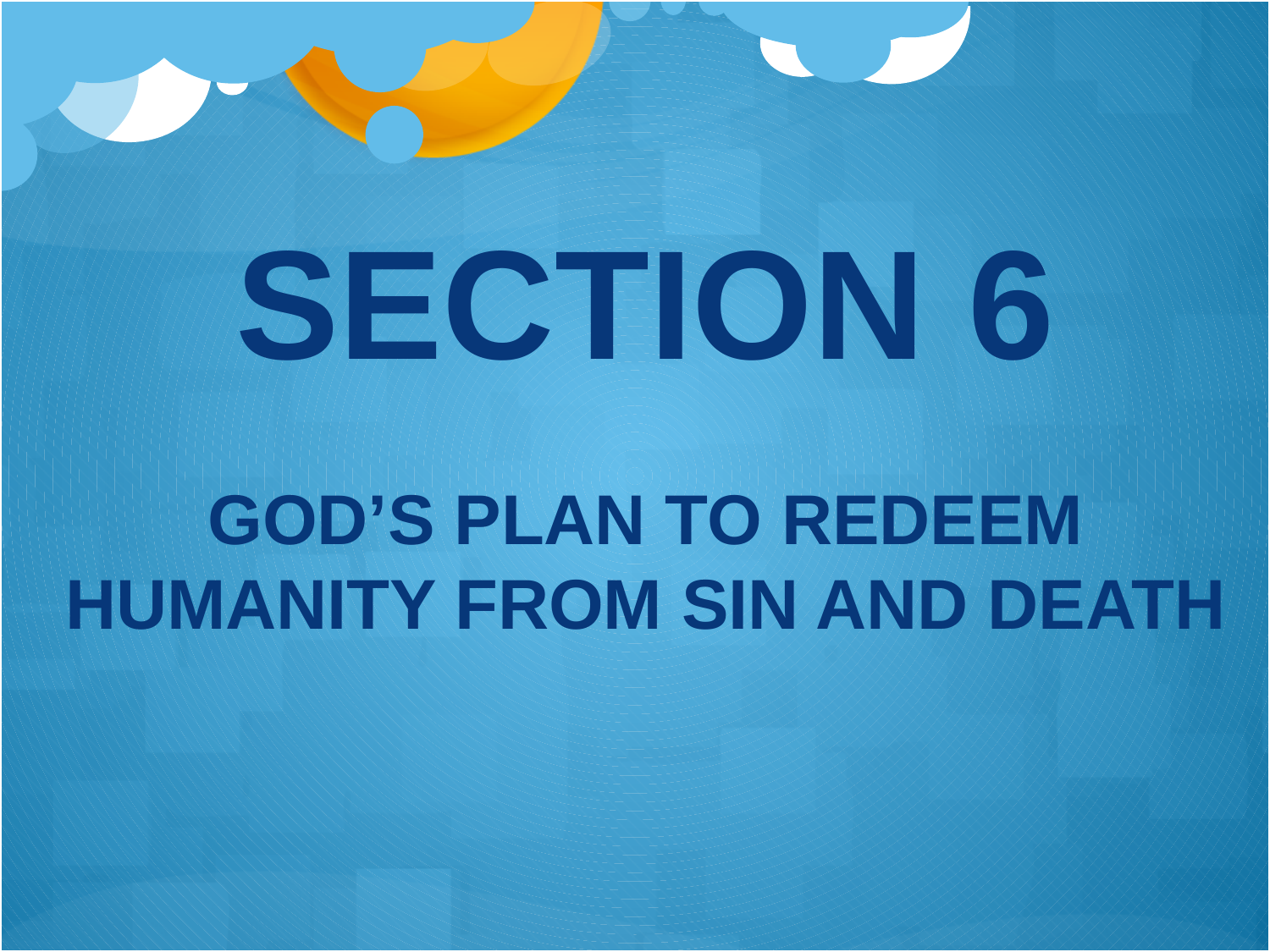

SECTION 6

GOD’S PLAN TO REDEEM HUMANITY FROM SIN AND DEATH